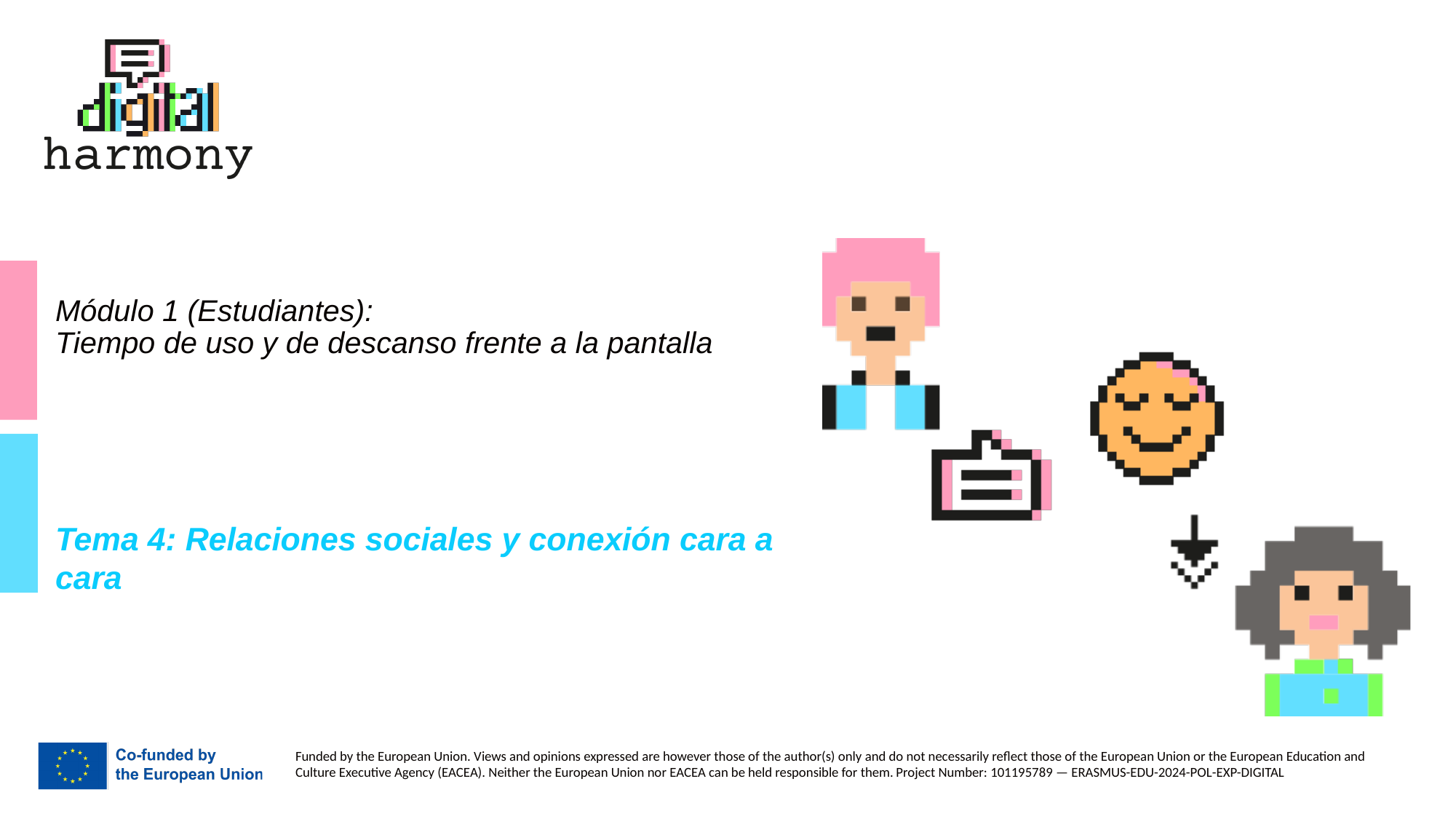

# Módulo 1 (Estudiantes): Tiempo de uso y de descanso frente a la pantalla

Tema 4: Relaciones sociales y conexión cara a cara